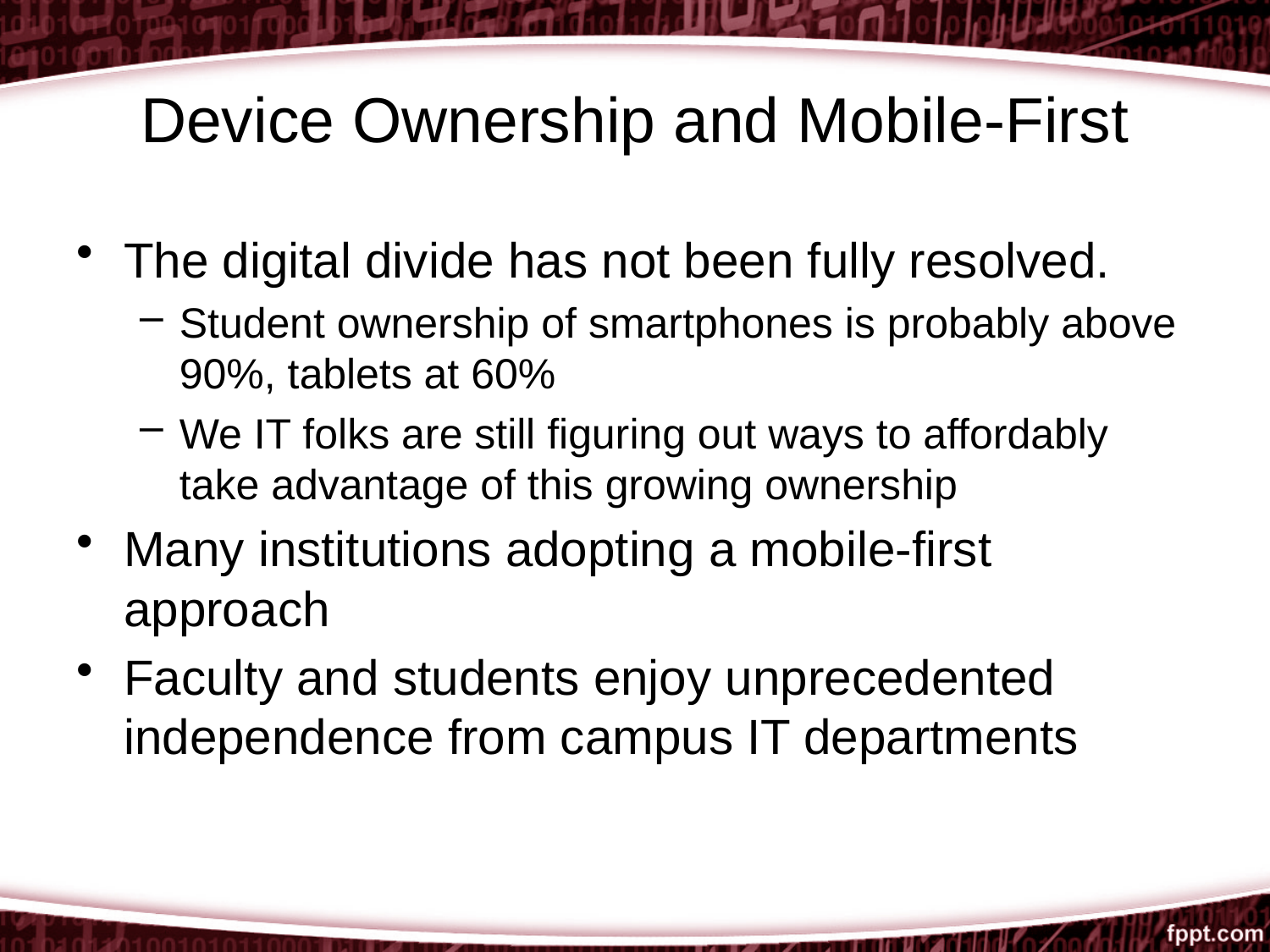

# Device Ownership and Mobile-First
The digital divide has not been fully resolved.
Student ownership of smartphones is probably above 90%, tablets at 60%
We IT folks are still figuring out ways to affordably take advantage of this growing ownership
Many institutions adopting a mobile-first approach
Faculty and students enjoy unprecedented independence from campus IT departments